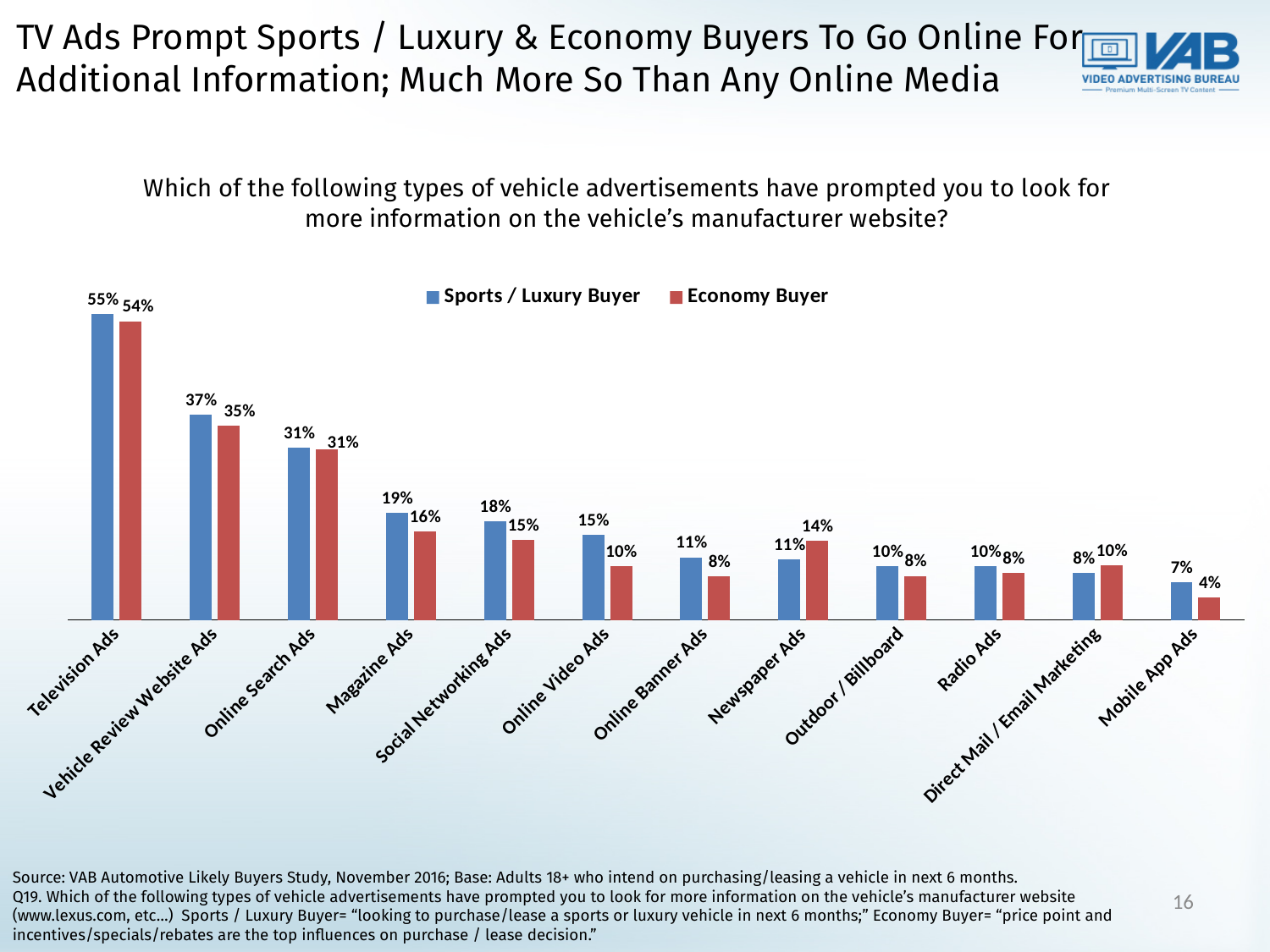

TV Ads Prompt Sports / Luxury & Economy Buyers To Go Online For Additional Information; Much More So Than Any Online Media

### Chart: Which of the following types of vehicle advertisements have prompted you to look for more information on the vehicle’s manufacturer website?

| Category | Sports / Luxury Buyer | Economy Buyer |
|---|---|---|
| Television Ads | 0.5524193548387096 | 0.5390243902439025 |
| Vehicle Review Website Ads | 0.3709677419354838 | 0.35 |
| Online Search Ads | 0.31048387096774194 | 0.3073170731707317 |
| Magazine Ads | 0.1935483870967742 | 0.1597560975609756 |
| Social Networking Ads | 0.1774193548387097 | 0.14512195121951219 |
| Online Video Ads | 0.1532258064516129 | 0.0975609756097561 |
| Online Banner Ads | 0.113 | 0.07804878048780488 |
| Newspaper Ads | 0.10887096774193548 | 0.14268292682926828 |
| Outdoor / Billboard | 0.0967741935483871 | 0.07926829268292683 |
| Radio Ads | 0.097 | 0.08414634146341463 |
| Direct Mail / Email Marketing | 0.0846774193548387 | 0.09878048780487805 |
| Mobile App Ads | 0.06854838709677419 | 0.04024390243902439 |
Source: VAB Automotive Likely Buyers Study, November 2016; Base: Adults 18+ who intend on purchasing/leasing a vehicle in next 6 months.
Q19. Which of the following types of vehicle advertisements have prompted you to look for more information on the vehicle’s manufacturer website (www.lexus.com, etc…)  Sports / Luxury Buyer= “looking to purchase/lease a sports or luxury vehicle in next 6 months;” Economy Buyer= “price point and incentives/specials/rebates are the top influences on purchase / lease decision.”
16